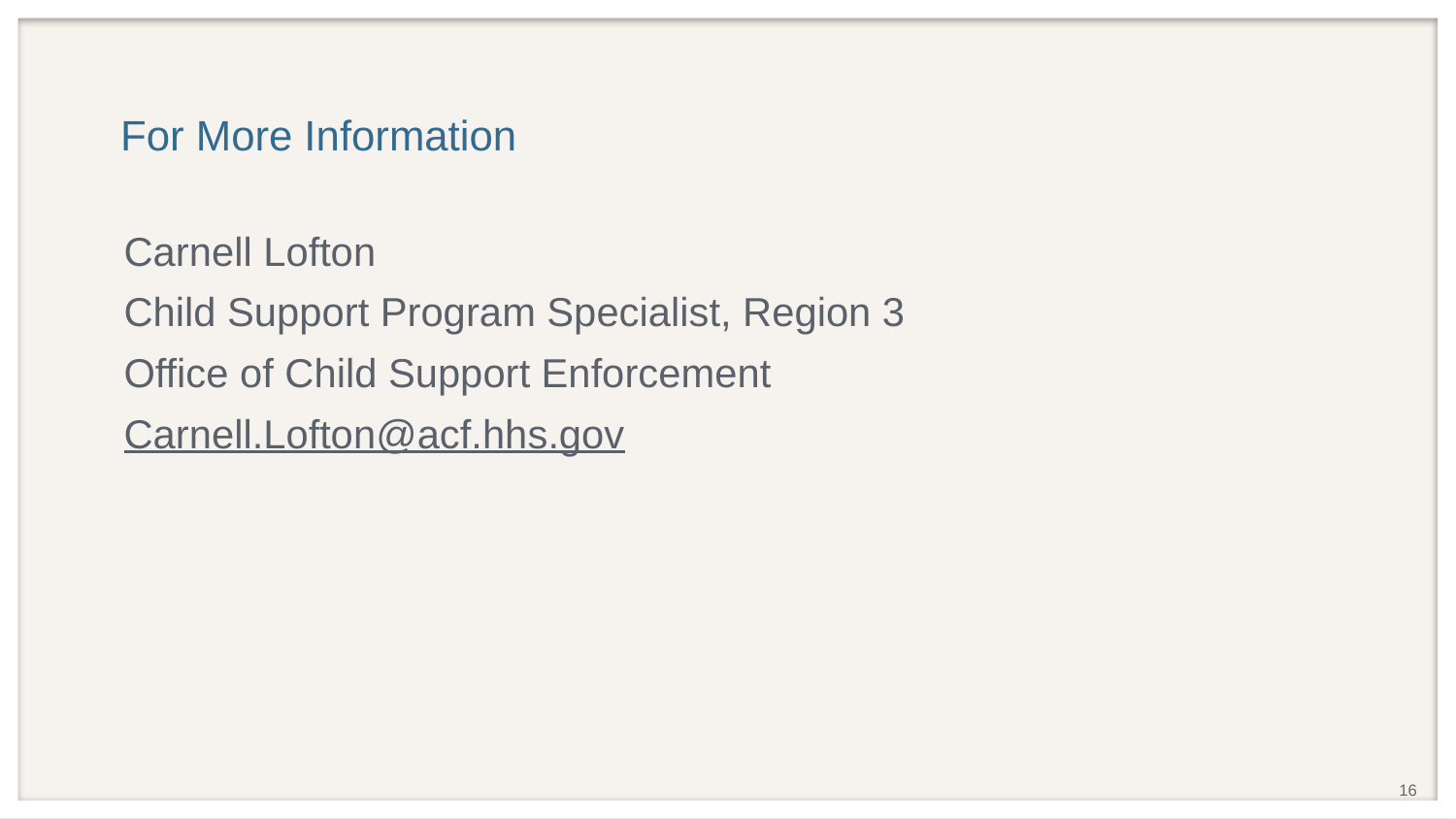

Carnell Lofton
Child Support Program Specialist, Region 3
Office of Child Support Enforcement
Carnell.Lofton@acf.hhs.gov
16